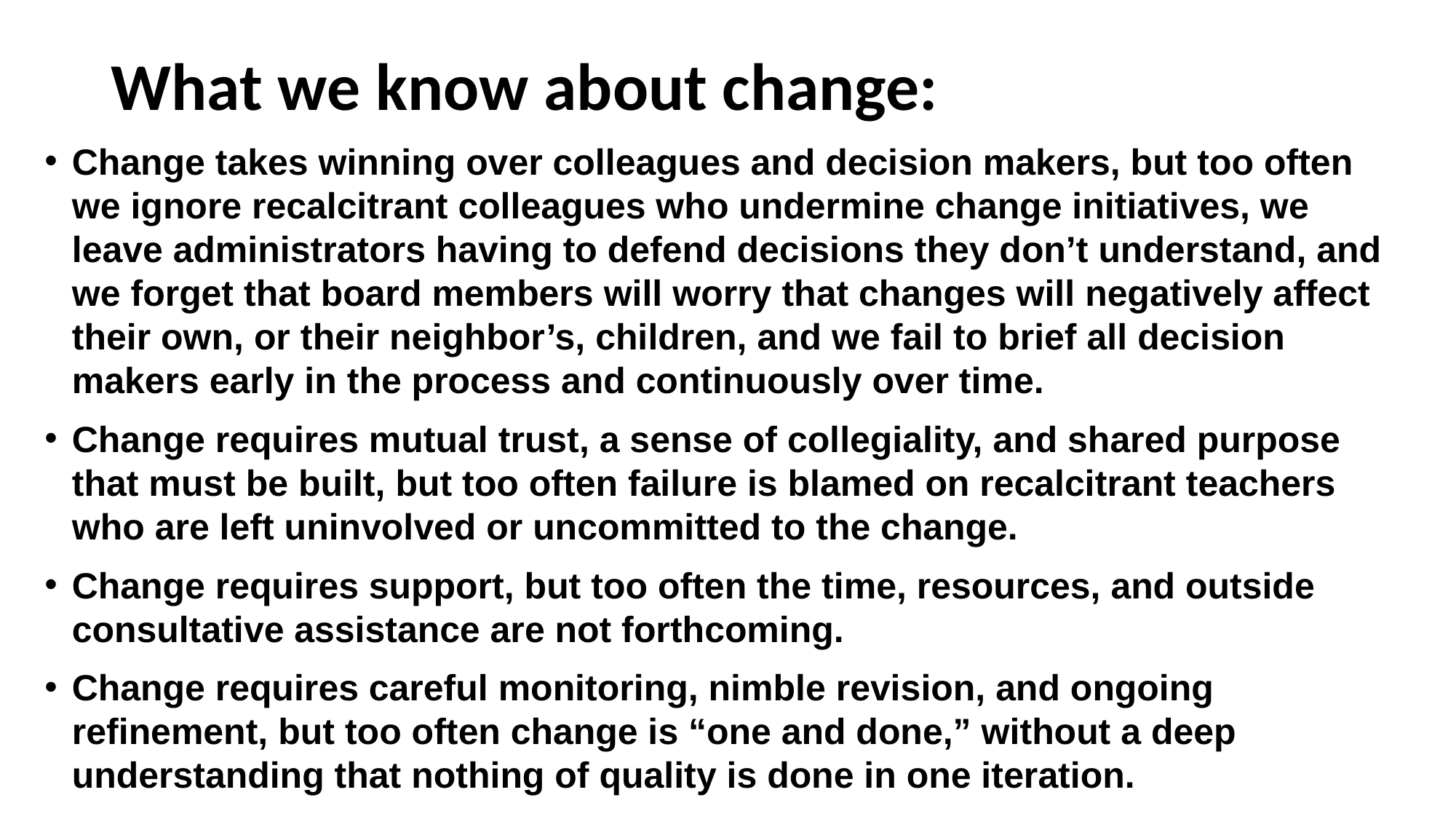

# What we know about change:
Change takes winning over colleagues and decision makers, but too often we ignore recalcitrant colleagues who undermine change initiatives, we leave administrators having to defend decisions they don’t understand, and we forget that board members will worry that changes will negatively affect their own, or their neighbor’s, children, and we fail to brief all decision makers early in the process and continuously over time.
Change requires mutual trust, a sense of collegiality, and shared purpose that must be built, but too often failure is blamed on recalcitrant teachers who are left uninvolved or uncommitted to the change.
Change requires support, but too often the time, resources, and outside consultative assistance are not forthcoming.
Change requires careful monitoring, nimble revision, and ongoing refinement, but too often change is “one and done,” without a deep understanding that nothing of quality is done in one iteration.